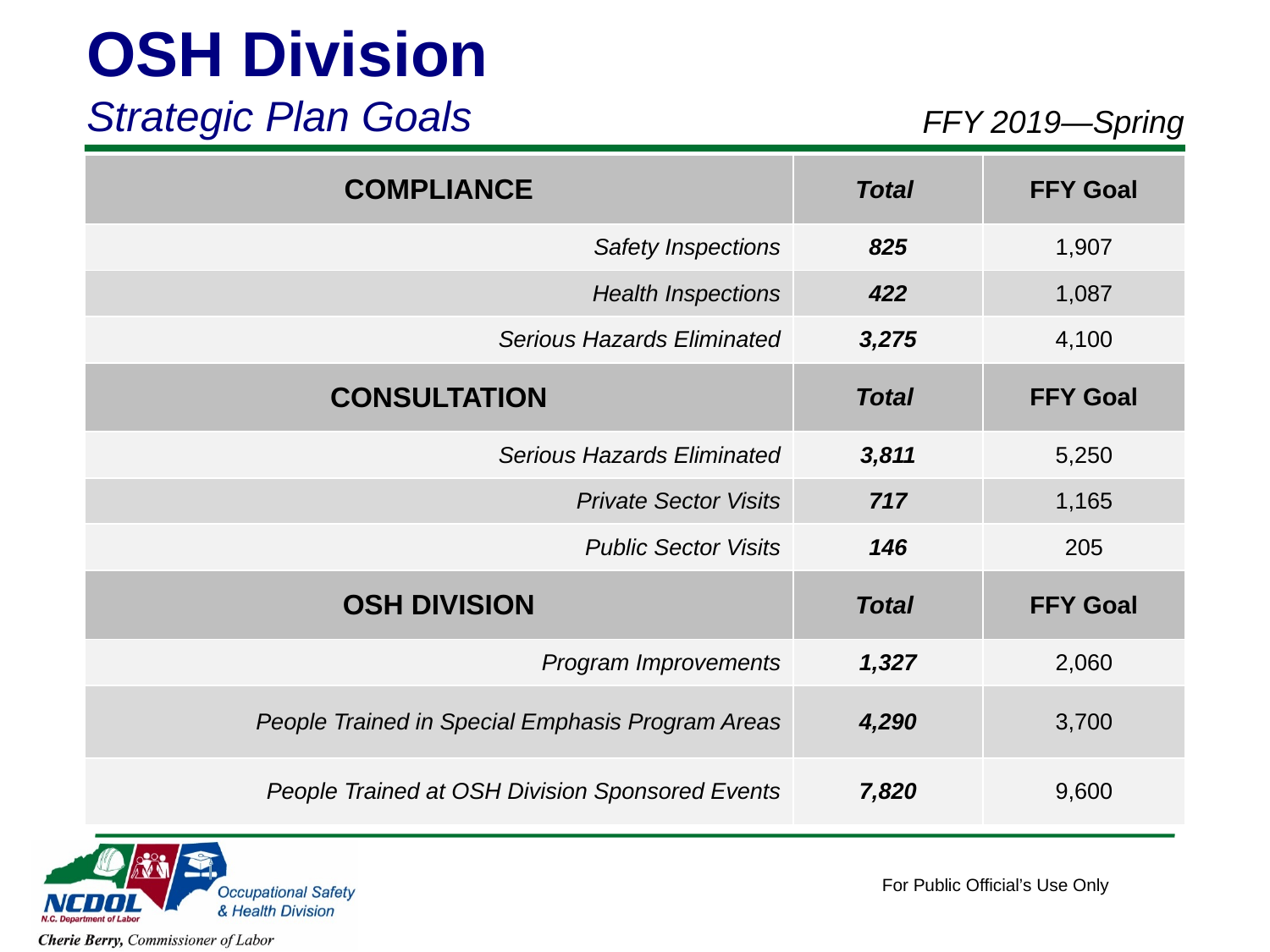

OSH Division
Strategic Plan Goals
FFY 2019—Spring
| COMPLIANCE | Total | FFY Goal |
| --- | --- | --- |
| Safety Inspections | 825 | 1,907 |
| Health Inspections | 422 | 1,087 |
| Serious Hazards Eliminated | 3,275 | 4,100 |
| CONSULTATION | Total | FFY Goal |
| Serious Hazards Eliminated | 3,811 | 5,250 |
| Private Sector Visits | 717 | 1,165 |
| Public Sector Visits | 146 | 205 |
| OSH DIVISION | Total | FFY Goal |
| Program Improvements | 1,327 | 2,060 |
| People Trained in Special Emphasis Program Areas | 4,290 | 3,700 |
| People Trained at OSH Division Sponsored Events | 7,820 | 9,600 |